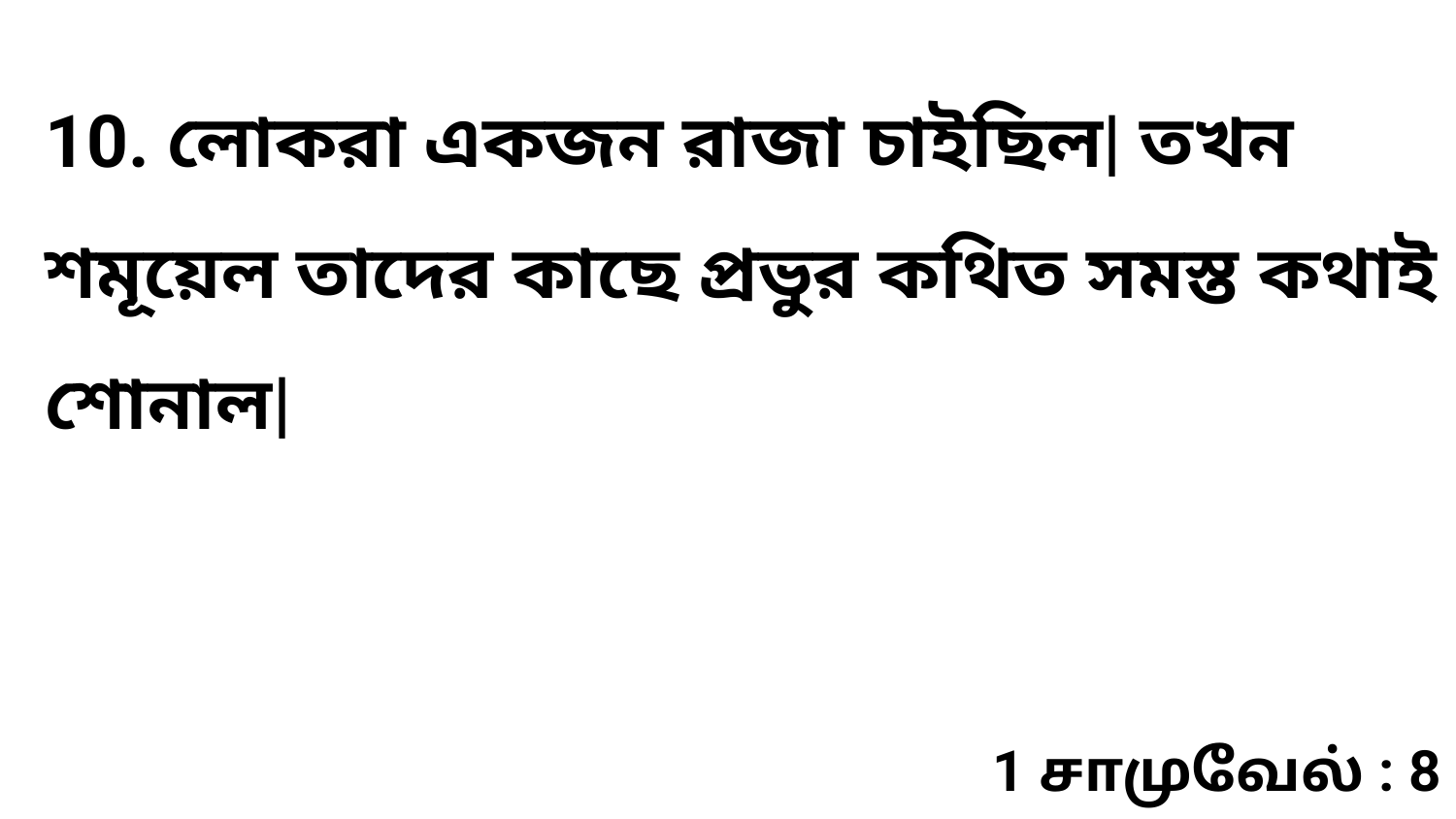

10. লোকরা একজন রাজা চাইছিল| তখন শমূয়েল তাদের কাছে প্রভুর কথিত সমস্ত কথাই শোনাল|
1 சாமுவேல் : 8